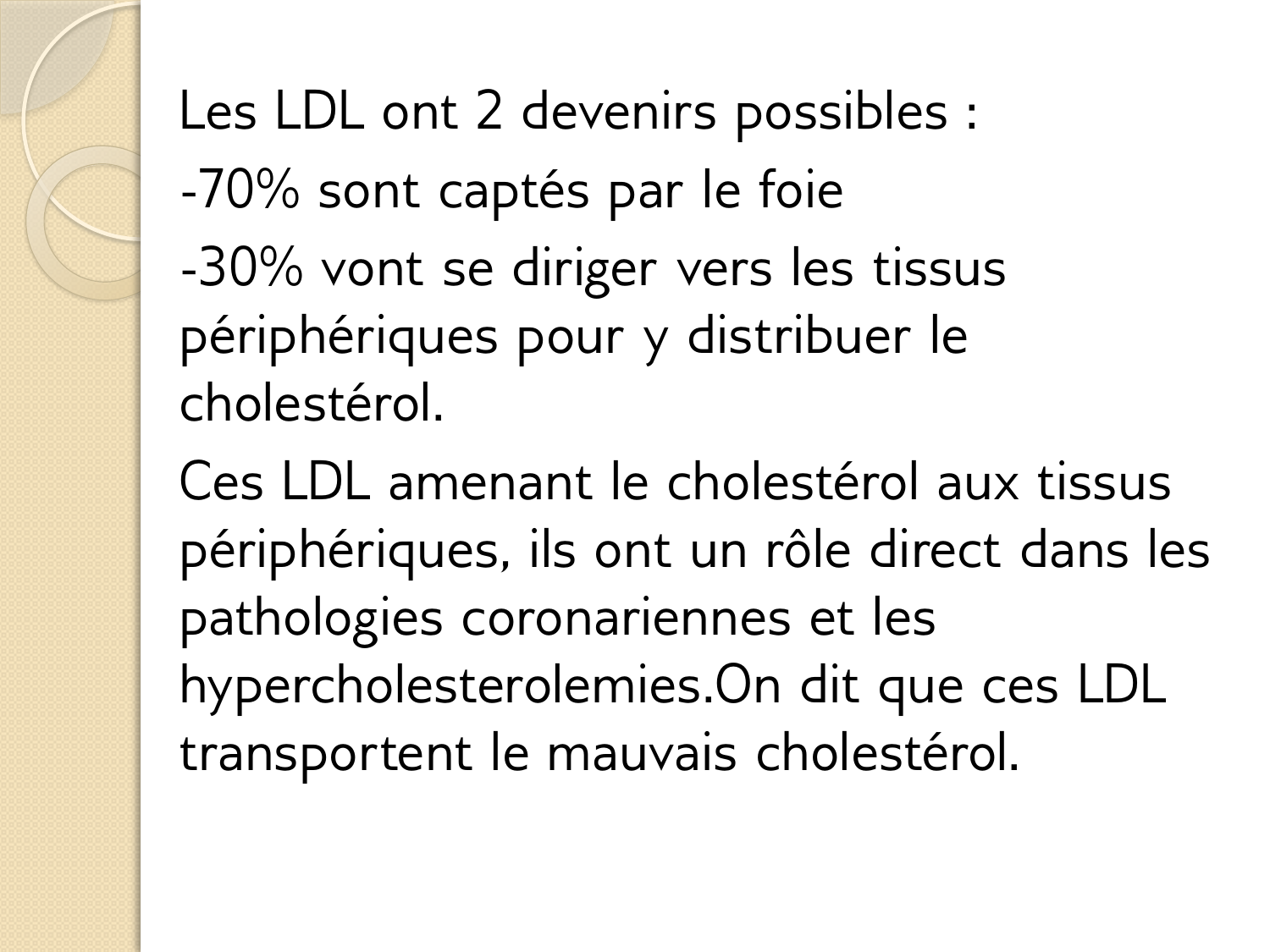

Les LDL ont 2 devenirs possibles :
-70% sont captés par le foie
-30% vont se diriger vers les tissus périphériques pour y distribuer le cholestérol.
Ces LDL amenant le cholestérol aux tissus périphériques, ils ont un rôle direct dans les pathologies coronariennes et les hypercholesterolemies.On dit que ces LDL transportent le mauvais cholestérol.